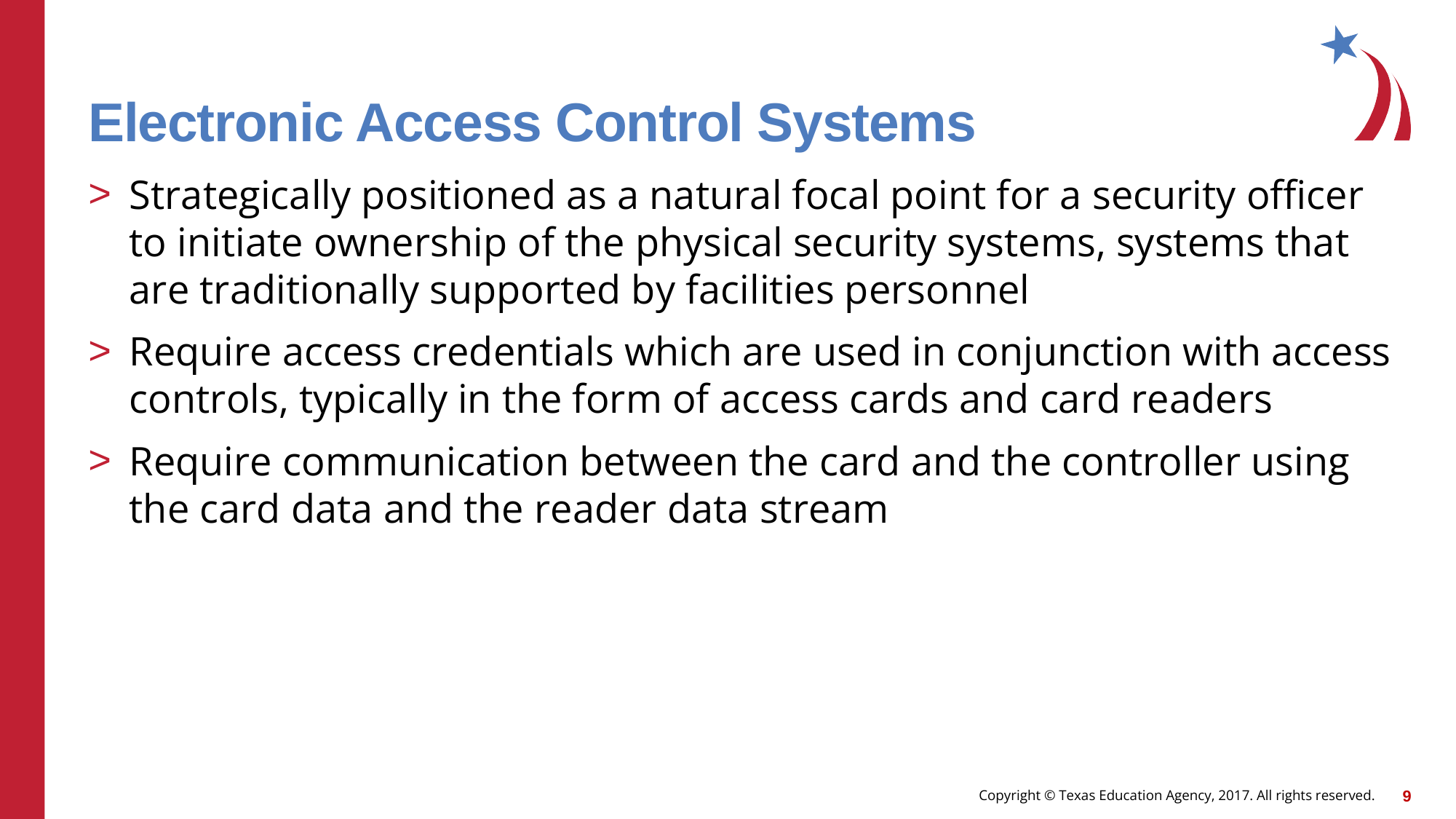

# Electronic Access Control Systems
Strategically positioned as a natural focal point for a security officer to initiate ownership of the physical security systems, systems that are traditionally supported by facilities personnel
Require access credentials which are used in conjunction with access controls, typically in the form of access cards and card readers
Require communication between the card and the controller using the card data and the reader data stream